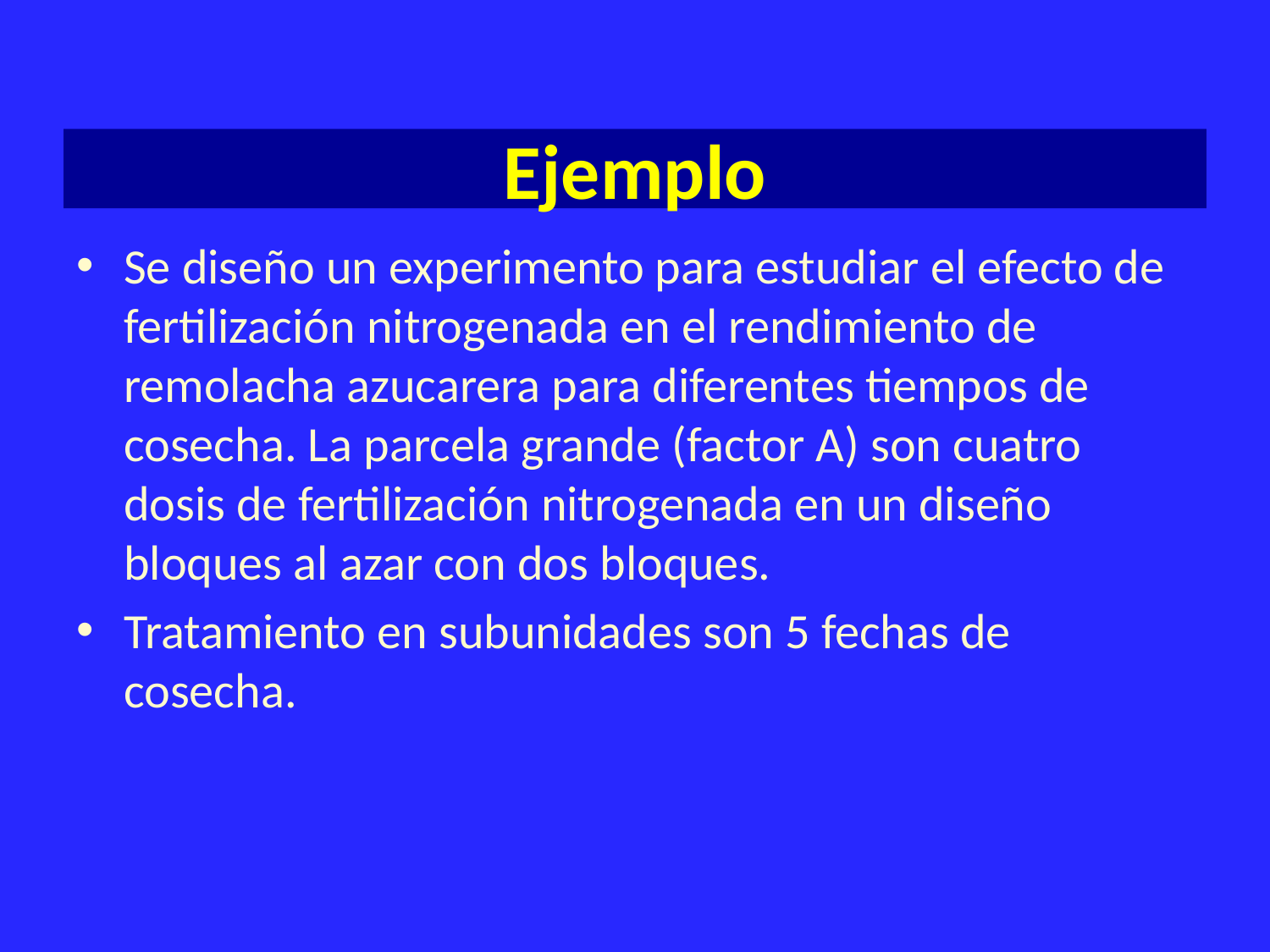

# Ejemplo
Se diseño un experimento para estudiar el efecto de fertilización nitrogenada en el rendimiento de  remolacha azucarera para diferentes tiempos de cosecha. La parcela grande (factor A) son cuatro dosis de fertilización nitrogenada en un diseño bloques al azar con dos bloques.
Tratamiento en subunidades son 5 fechas de cosecha.